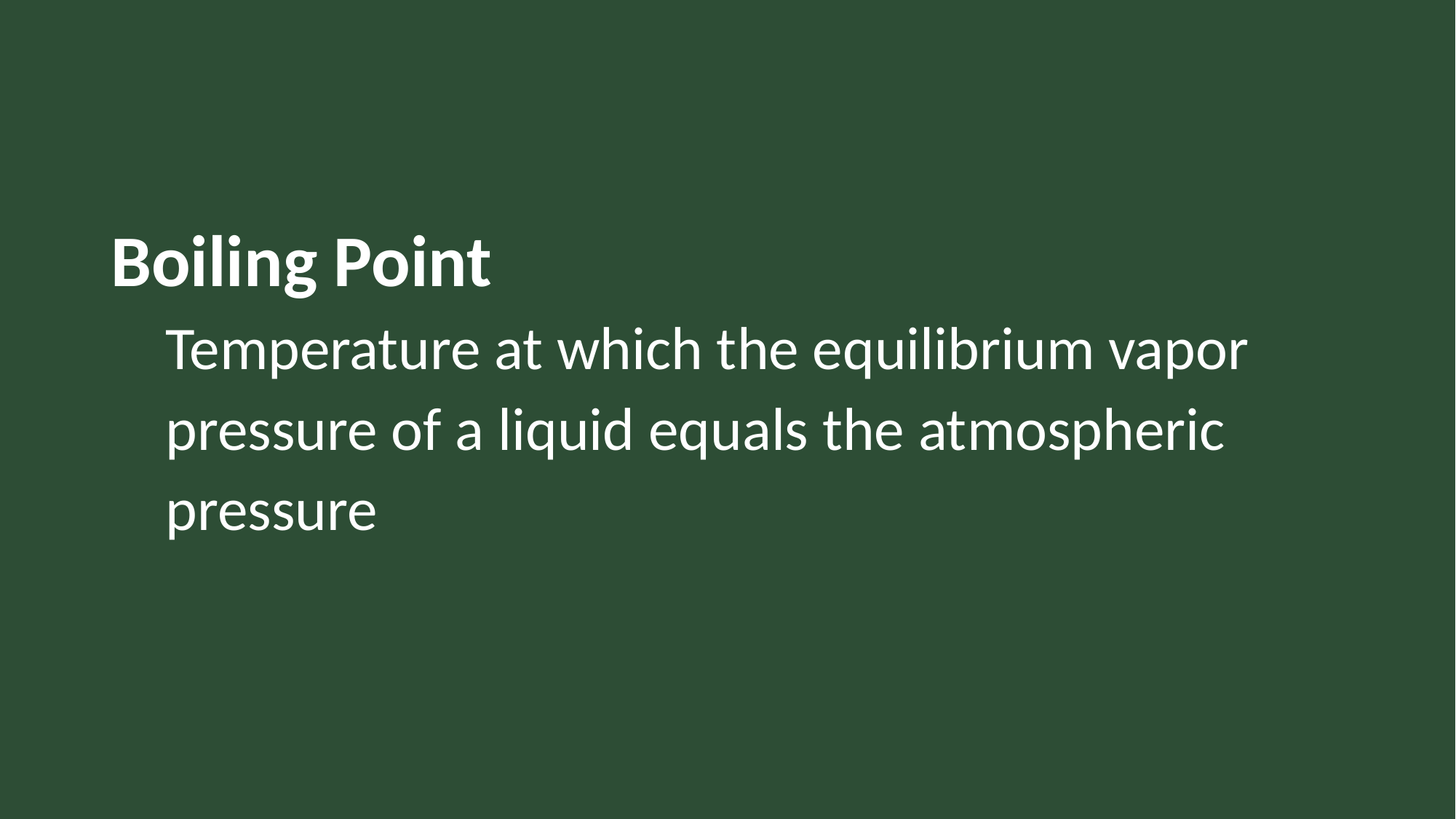

#
Boiling Point
    Temperature at which the equilibrium vapor
    pressure of a liquid equals the atmospheric
    pressure